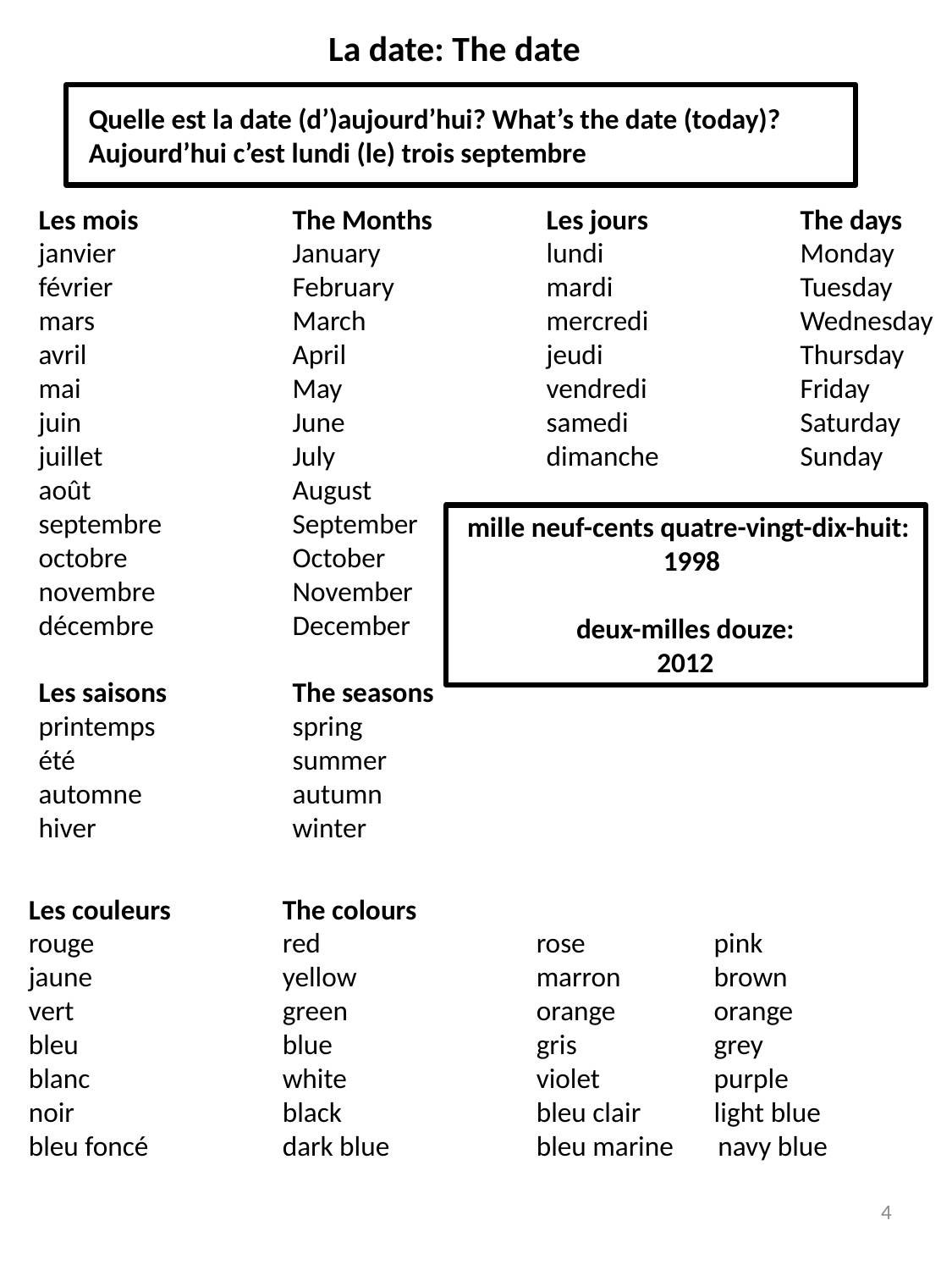

# La date: The date

Quelle est la date (d’)aujourd’hui? What’s the date (today)?
Aujourd’hui c’est lundi (le) trois septembre
Les mois 		The Months	Les jours		The days
janvier        	January		lundi		Monday
février		February		mardi		Tuesday
mars		March		mercredi		Wednesday
avril		April		jeudi		Thursday
mai		May		vendredi		Friday
juin		June		samedi		Saturday
juillet		July		dimanche		Sunday
août		August
septembre 	September
octobre		October
novembre		November
décembre		December

Les saisons	The seasons
printemps		spring
été		summer
automne		autumn
hiver		winter

mille neuf-cents quatre-vingt-dix-huit:
 1998

deux-milles douze:
2012

Les couleurs	The colours
rouge		red		rose	        pink
jaune		yellow		marron	        brown
vert		green		orange	        orange
bleu		blue		gris	        grey
blanc		white		violet	        purple
noir		black		bleu clair	        light blue
bleu foncé  	dark blue		bleu marine       navy blue

4